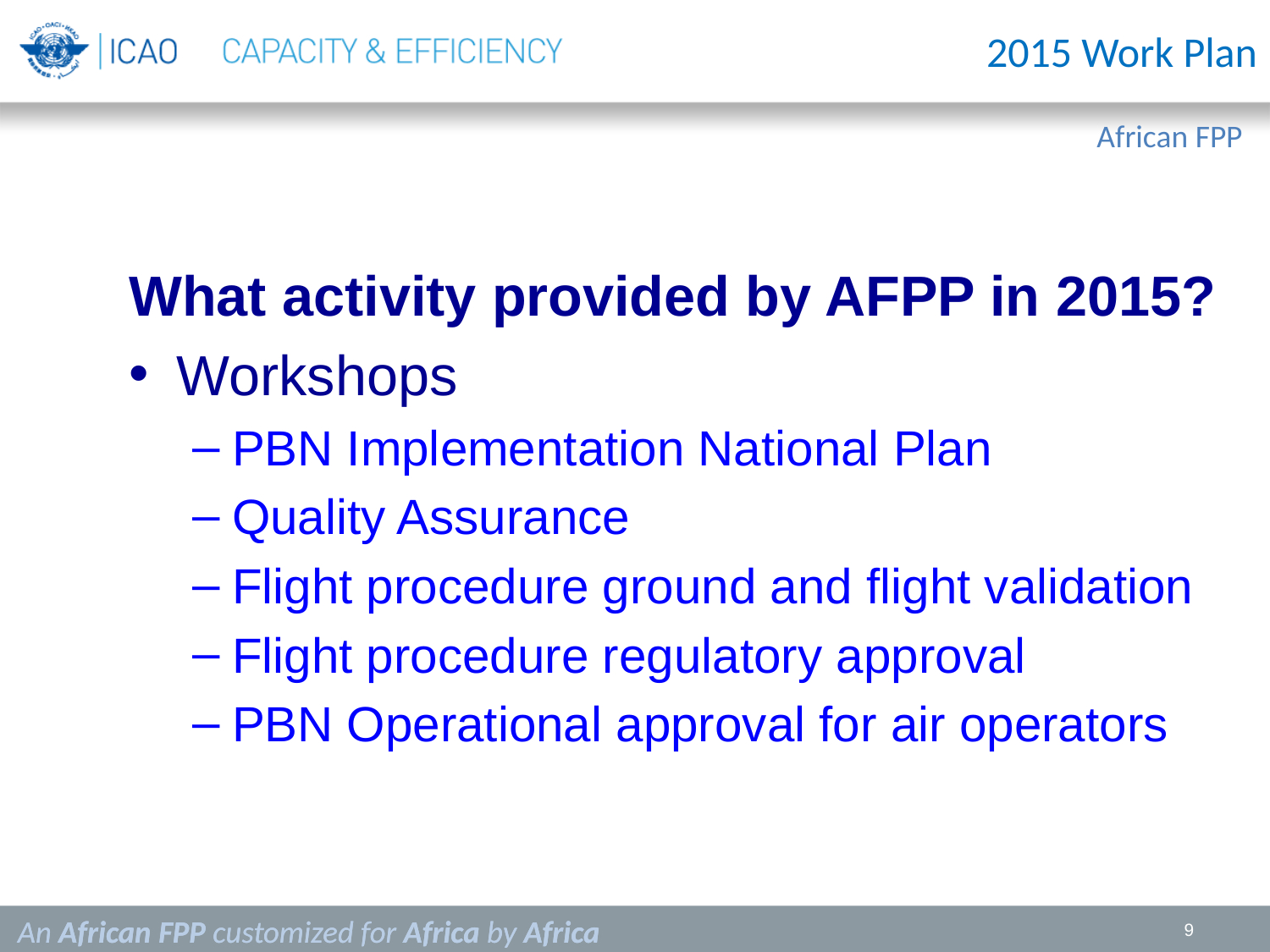

2015 Work Plan

What activity provided by AFPP in 2015?
Workshops
PBN Implementation National Plan
Quality Assurance
Flight procedure ground and flight validation
Flight procedure regulatory approval
PBN Operational approval for air operators

An African FPP customized for Africa by Africa
9